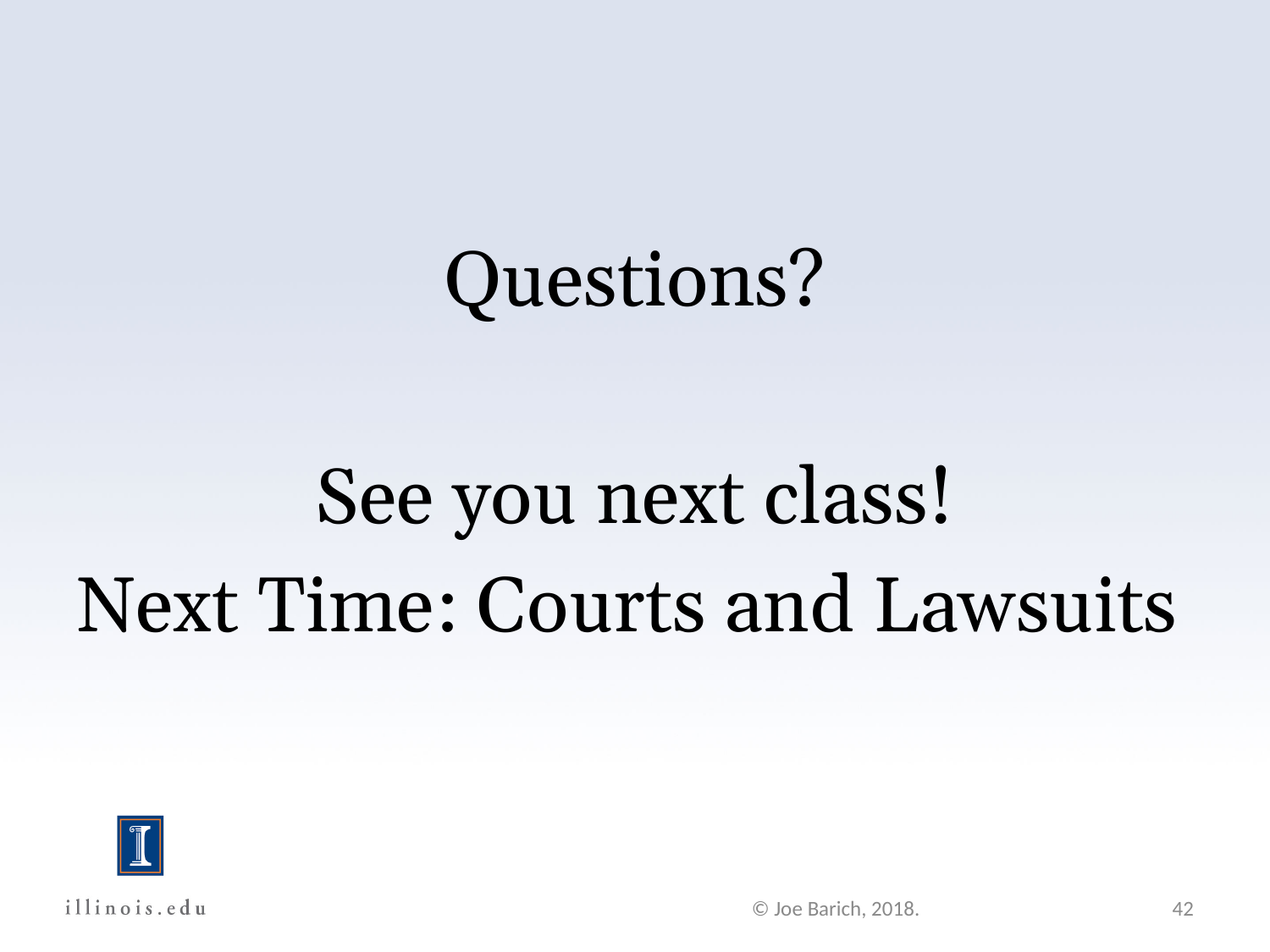

Questions?

See you next class!
Next Time: Courts and Lawsuits
© Joe Barich, 2018.
42